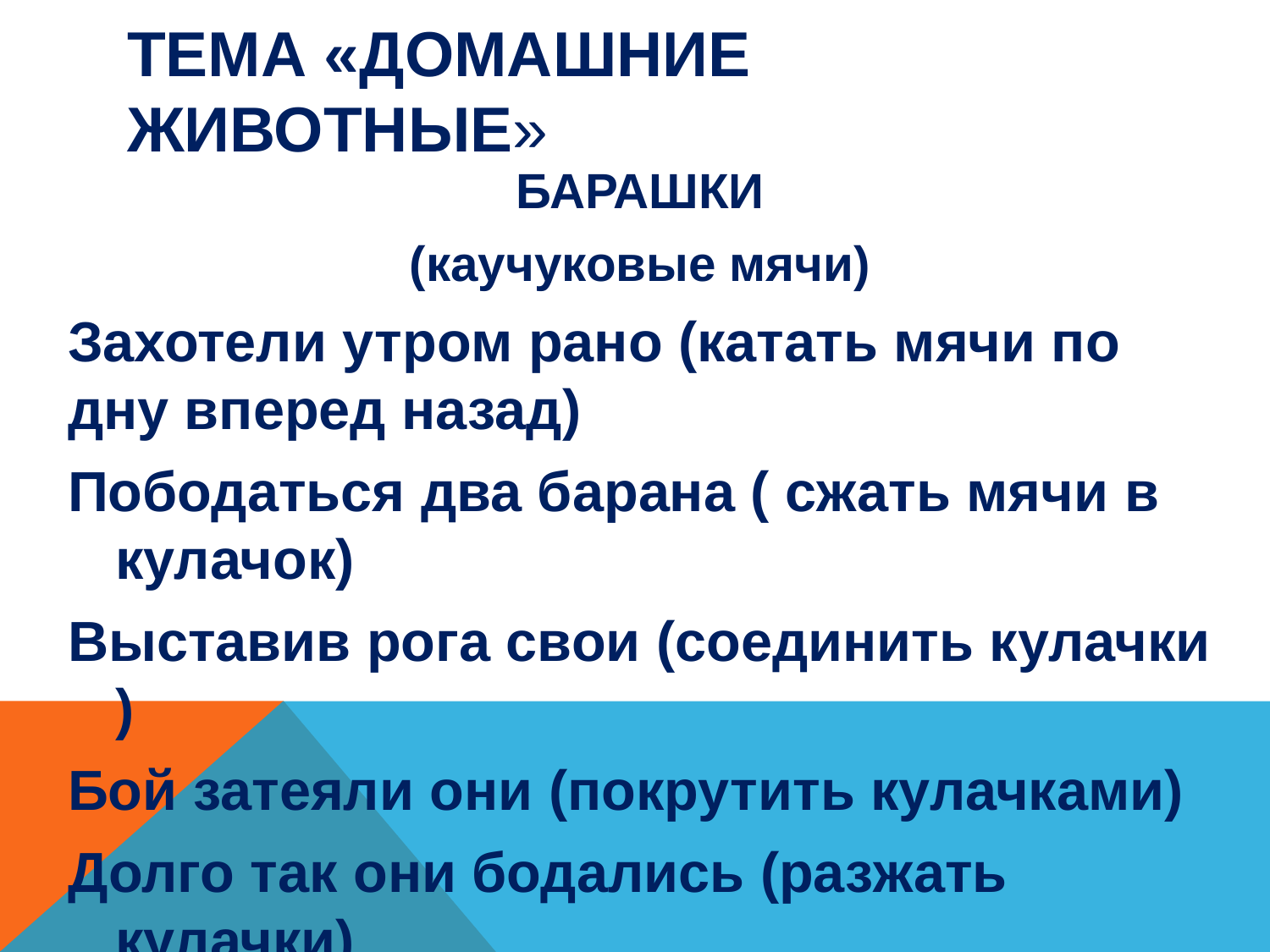

# тема «Домашние животные»
БАРАШКИ
(каучуковые мячи)
Захотели утром рано (катать мячи по дну вперед назад)
Пободаться два барана ( сжать мячи в кулачок)
Выставив рога свои (соединить кулачки )
Бой затеяли они (покрутить кулачками)
Долго так они бодались (разжать кулачки)
Друг за друга все цеплялись (зажав мяч пальцами).